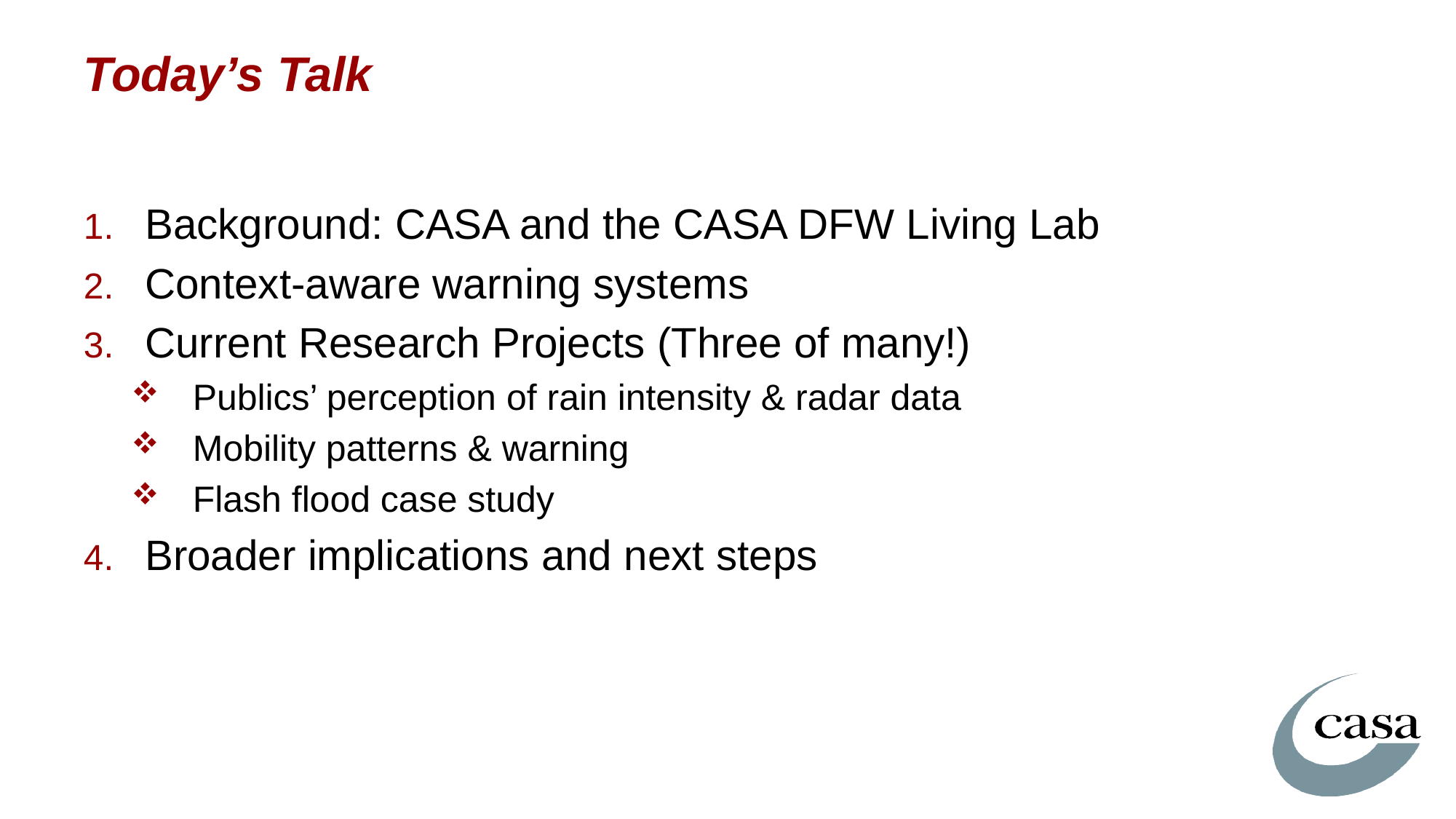

# Today’s Talk
Background: CASA and the CASA DFW Living Lab
Context-aware warning systems
Current Research Projects (Three of many!)
Publics’ perception of rain intensity & radar data
Mobility patterns & warning
Flash flood case study
Broader implications and next steps